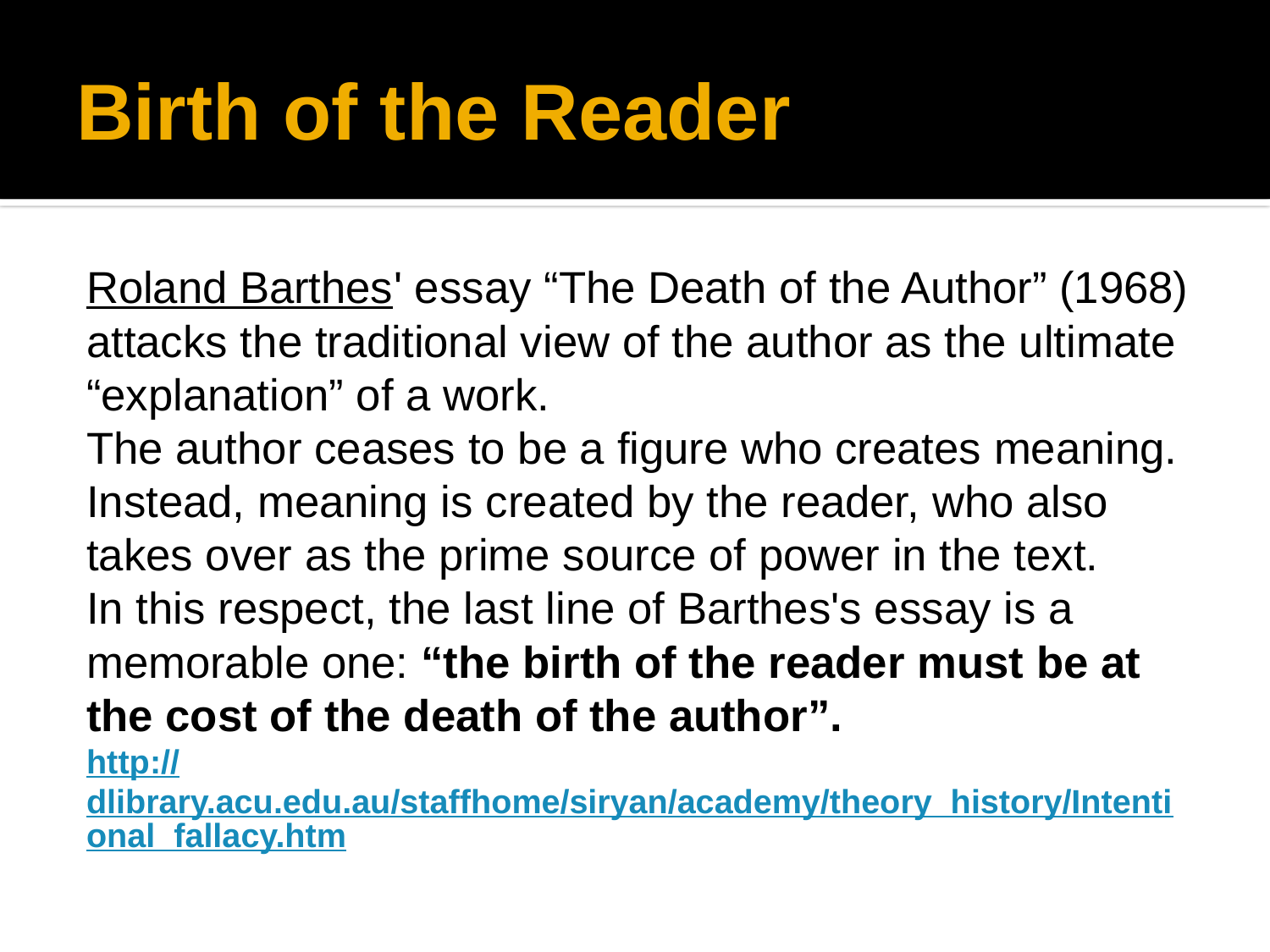

# Birth of the Reader
Roland Barthes' essay “The Death of the Author” (1968) attacks the traditional view of the author as the ultimate “explanation” of a work.
The author ceases to be a figure who creates meaning.  Instead, meaning is created by the reader, who also takes over as the prime source of power in the text.
In this respect, the last line of Barthes's essay is a memorable one: “the birth of the reader must be at the cost of the death of the author”.
http://dlibrary.acu.edu.au/staffhome/siryan/academy/theory_history/Intentional_fallacy.htm